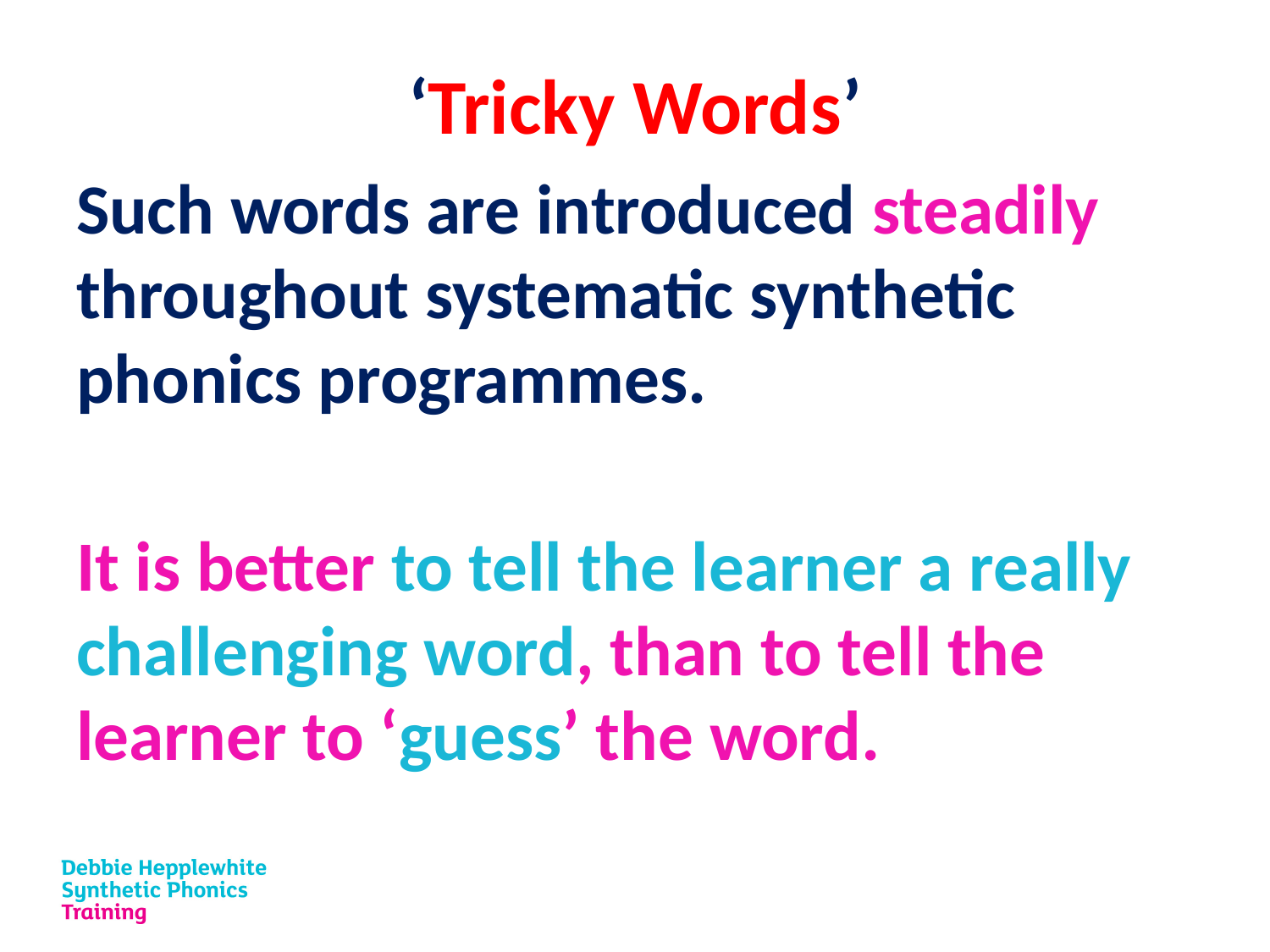

‘Tricky Words’
Such words are introduced steadily throughout systematic synthetic phonics programmes.

It is better to tell the learner a really challenging word, than to tell the learner to ‘guess’ the word.